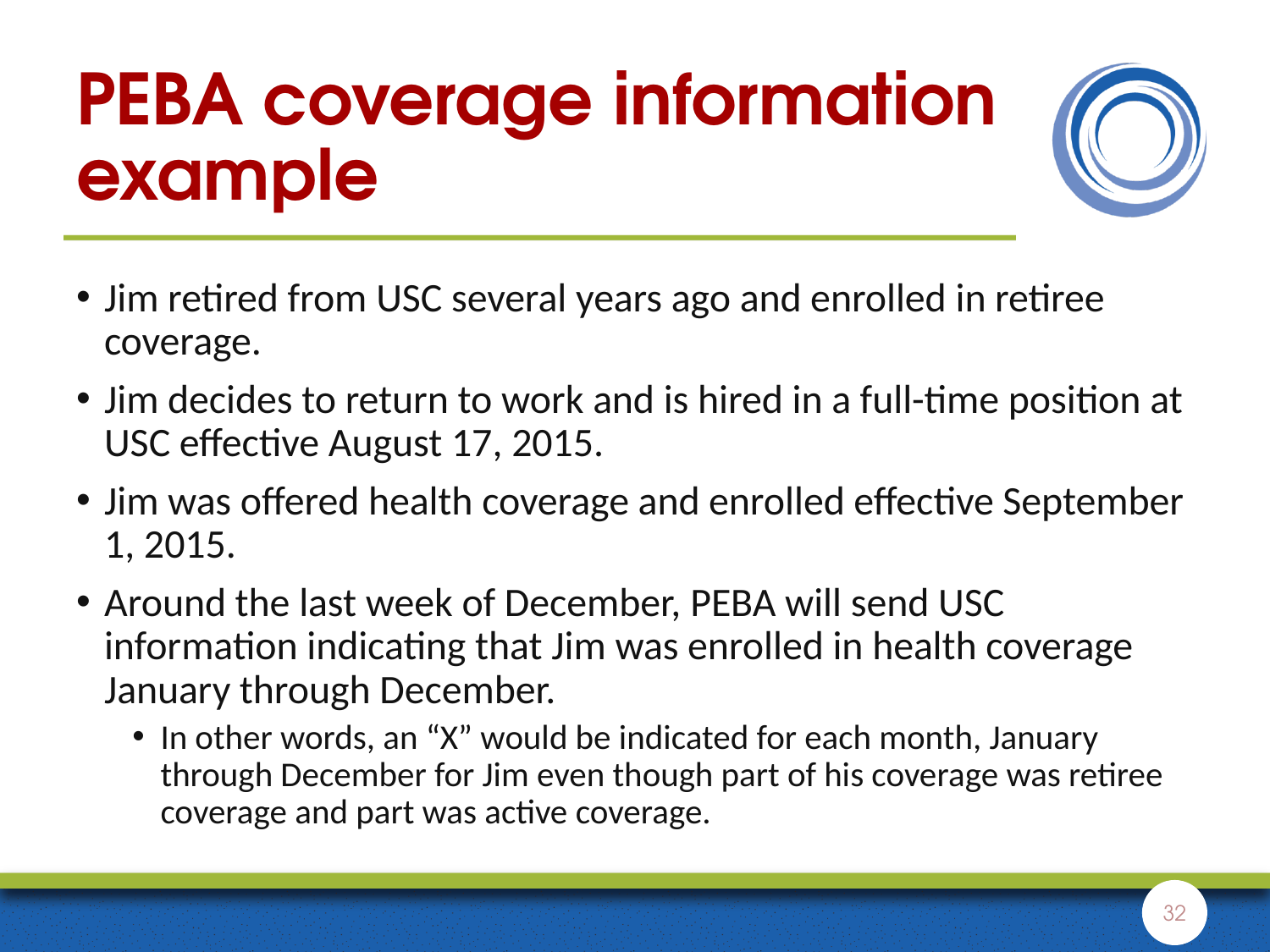

# PEBA coverage information example
Jim retired from USC several years ago and enrolled in retiree coverage.
Jim decides to return to work and is hired in a full-time position at USC effective August 17, 2015.
Jim was offered health coverage and enrolled effective September 1, 2015.
Around the last week of December, PEBA will send USC information indicating that Jim was enrolled in health coverage  January through December.
In other words, an “X” would be indicated for each month, January through December for Jim even though part of his coverage was retiree coverage and part was active coverage.
32